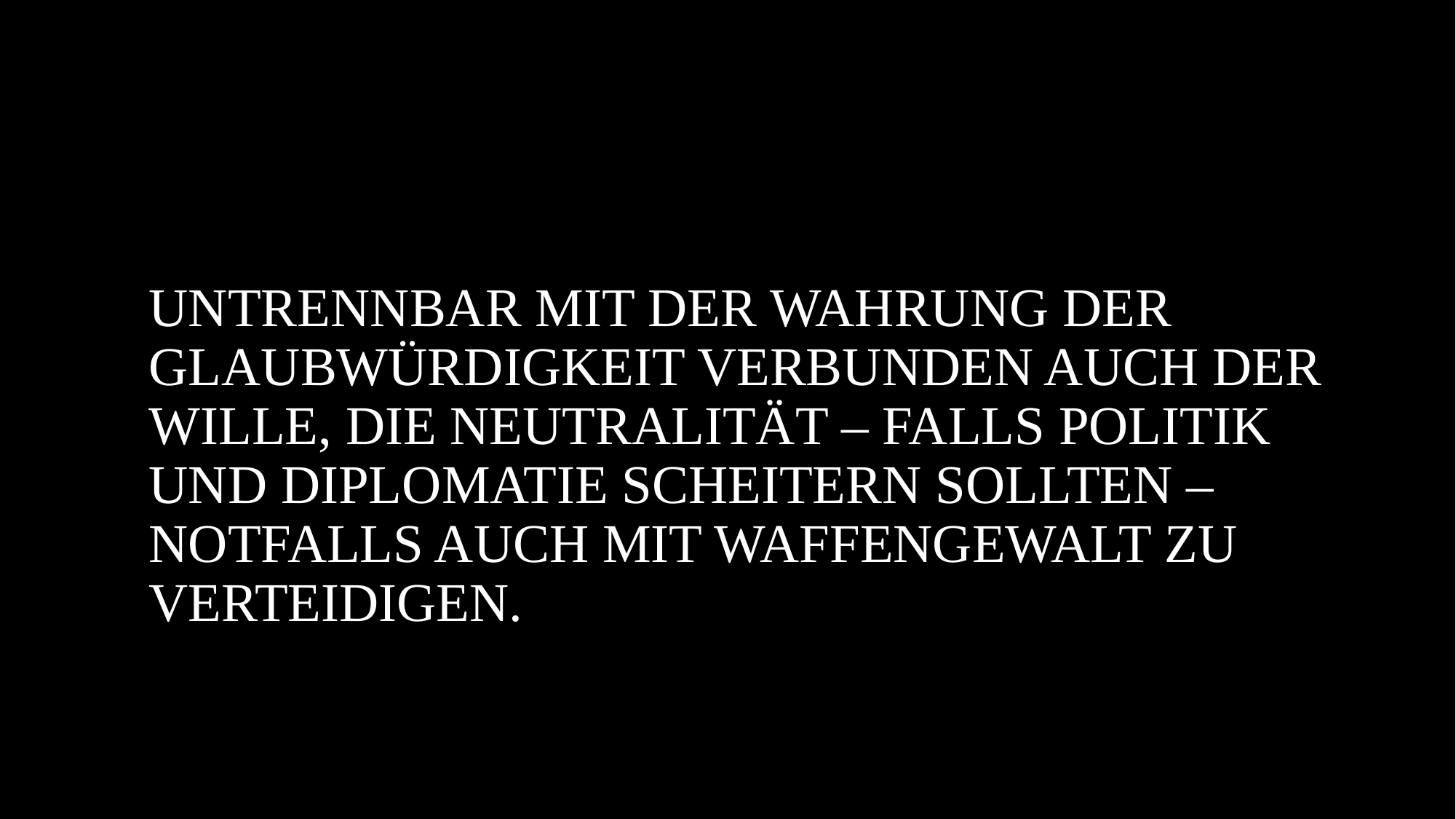

Untrennbar mit der Wahrung der Glaubwürdigkeit verbunden auch der Wille, die Neutralität – falls Politik und Diplomatie scheitern sollten – notfalls auch mit Waffengewalt zu verteidigen.